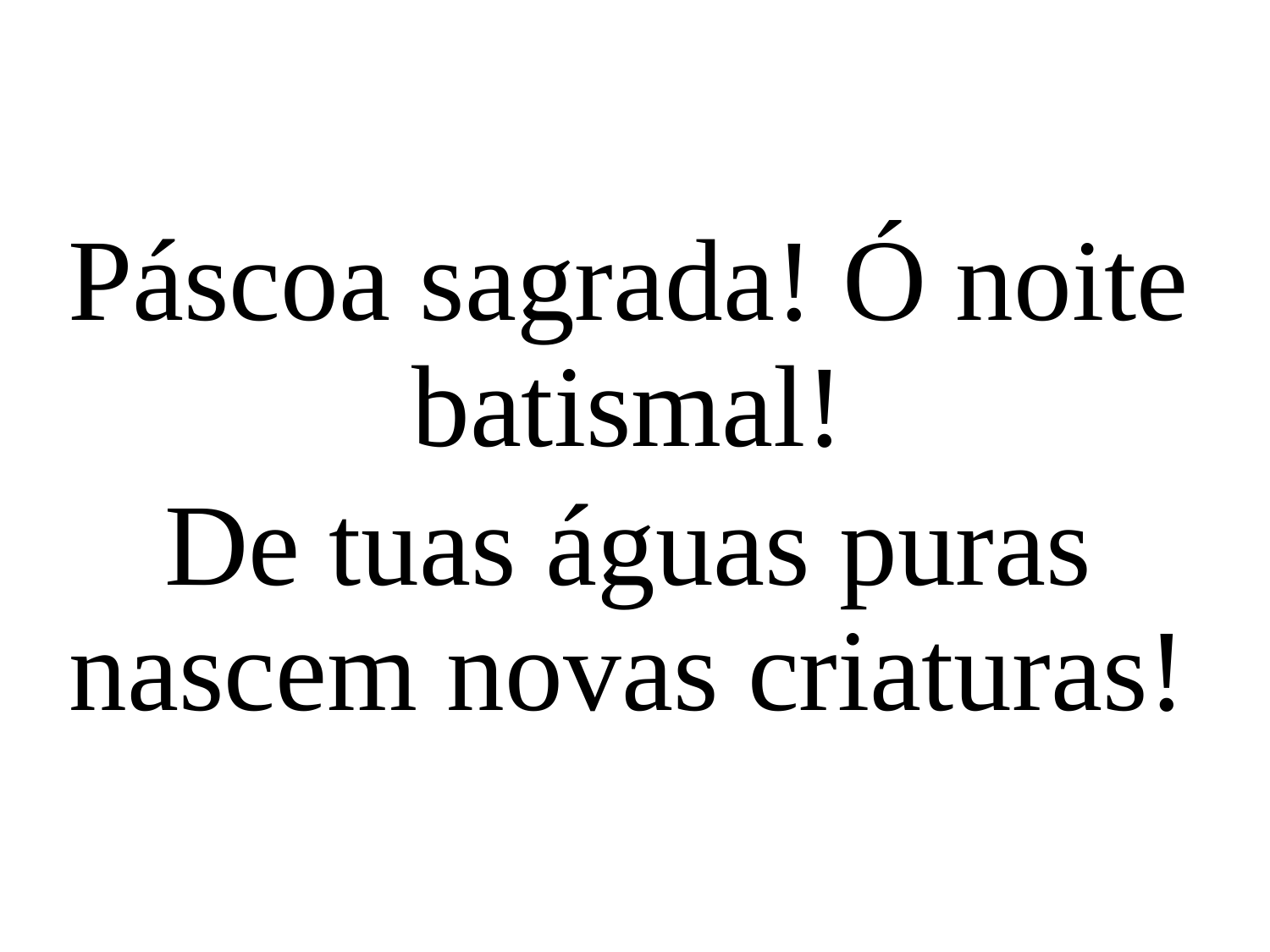

Páscoa sagrada! Ó noite batismal!
De tuas águas puras nascem novas criaturas!